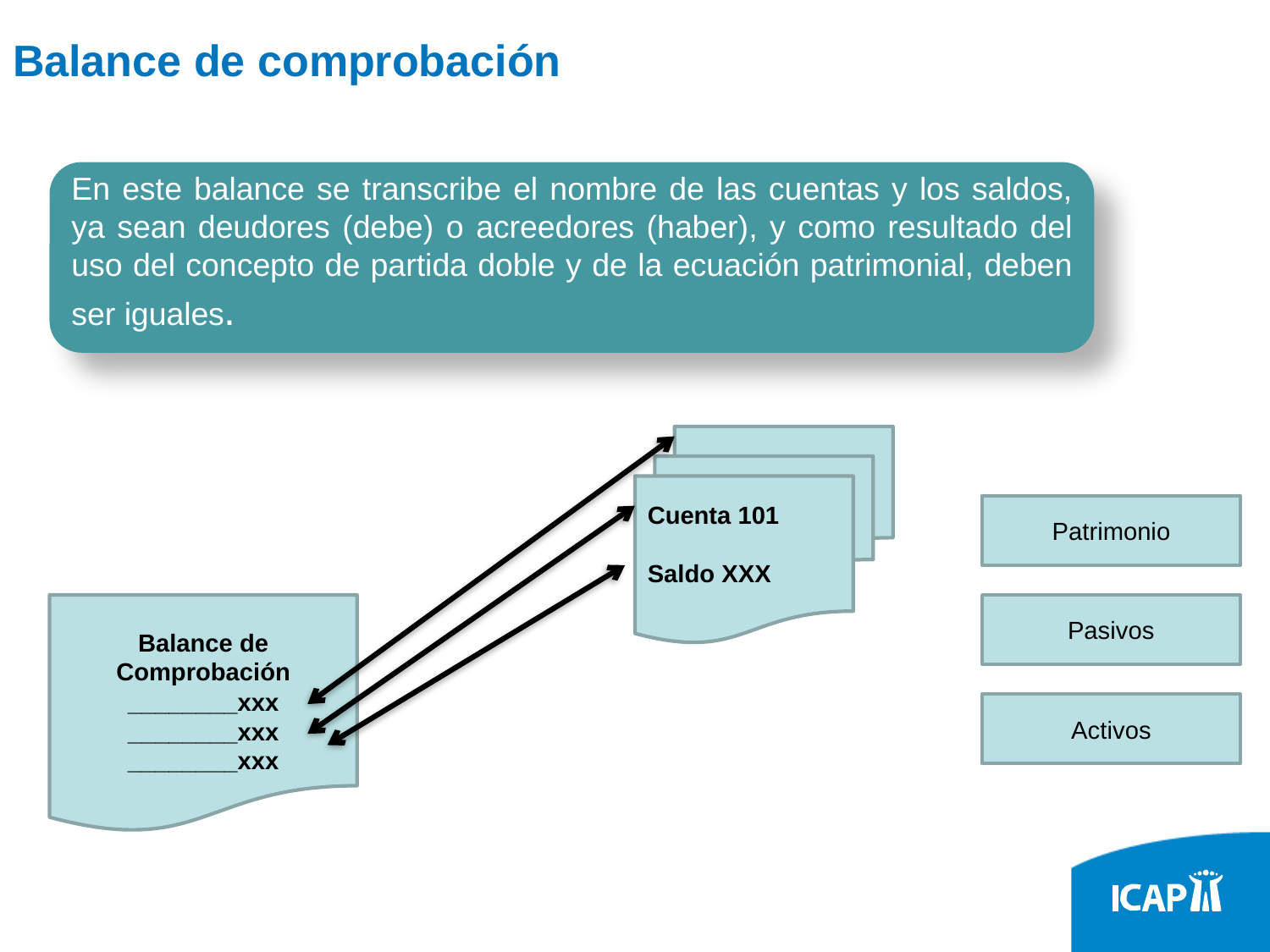

# Balance de comprobación

En este balance se transcribe el nombre de las cuentas y los saldos, ya sean deudores (debe) o acreedores (haber), y como resultado del uso del concepto de partida doble y de la ecuación patrimonial, deben ser iguales.

Cuenta 101

Saldo XXX
Patrimonio

Balance de Comprobación
________xxx
________xxx
________xxx

Pasivos
Activos